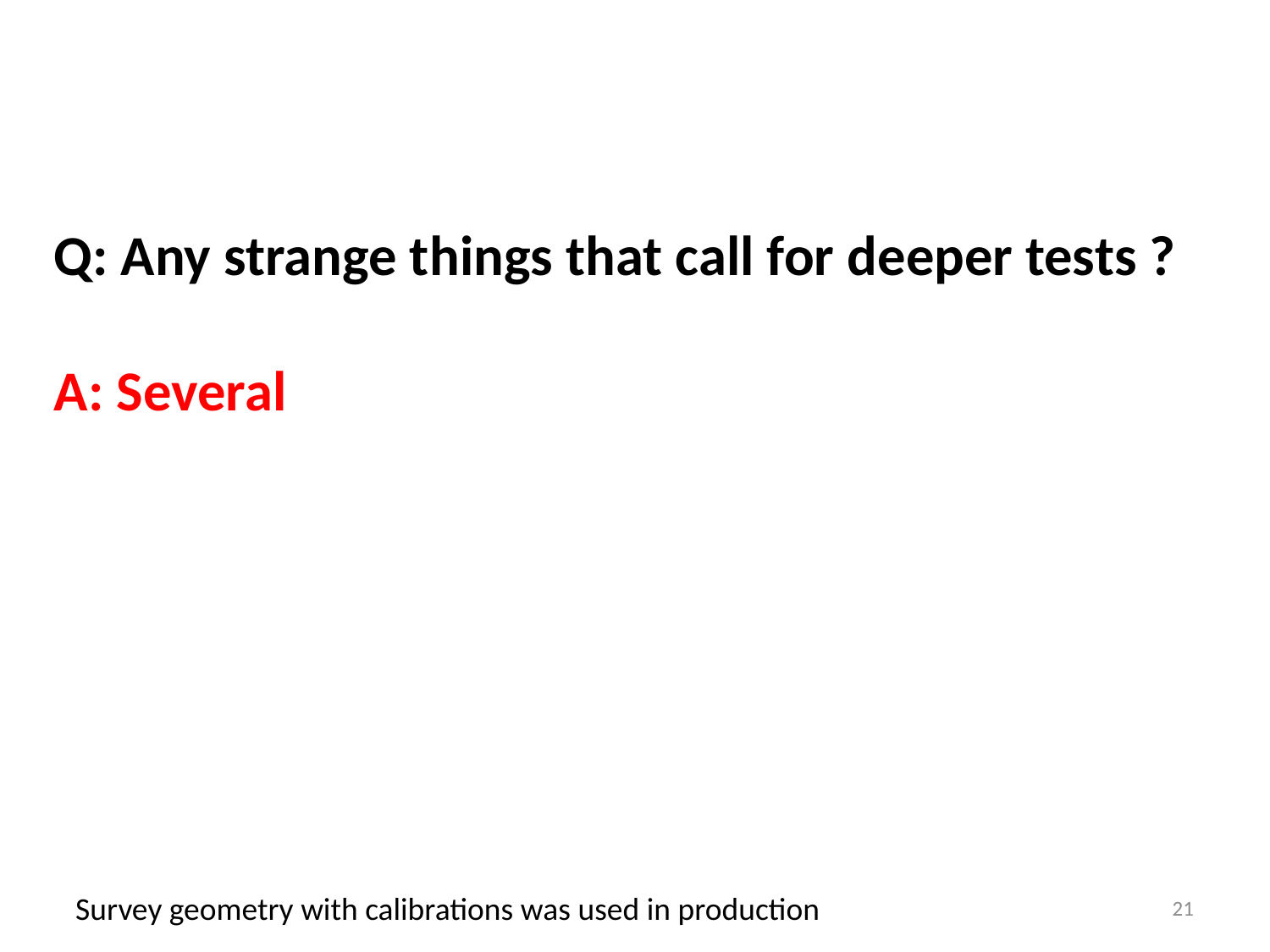

Q: Any strange things that call for deeper tests ?

A: Several
Survey geometry with calibrations was used in production
21